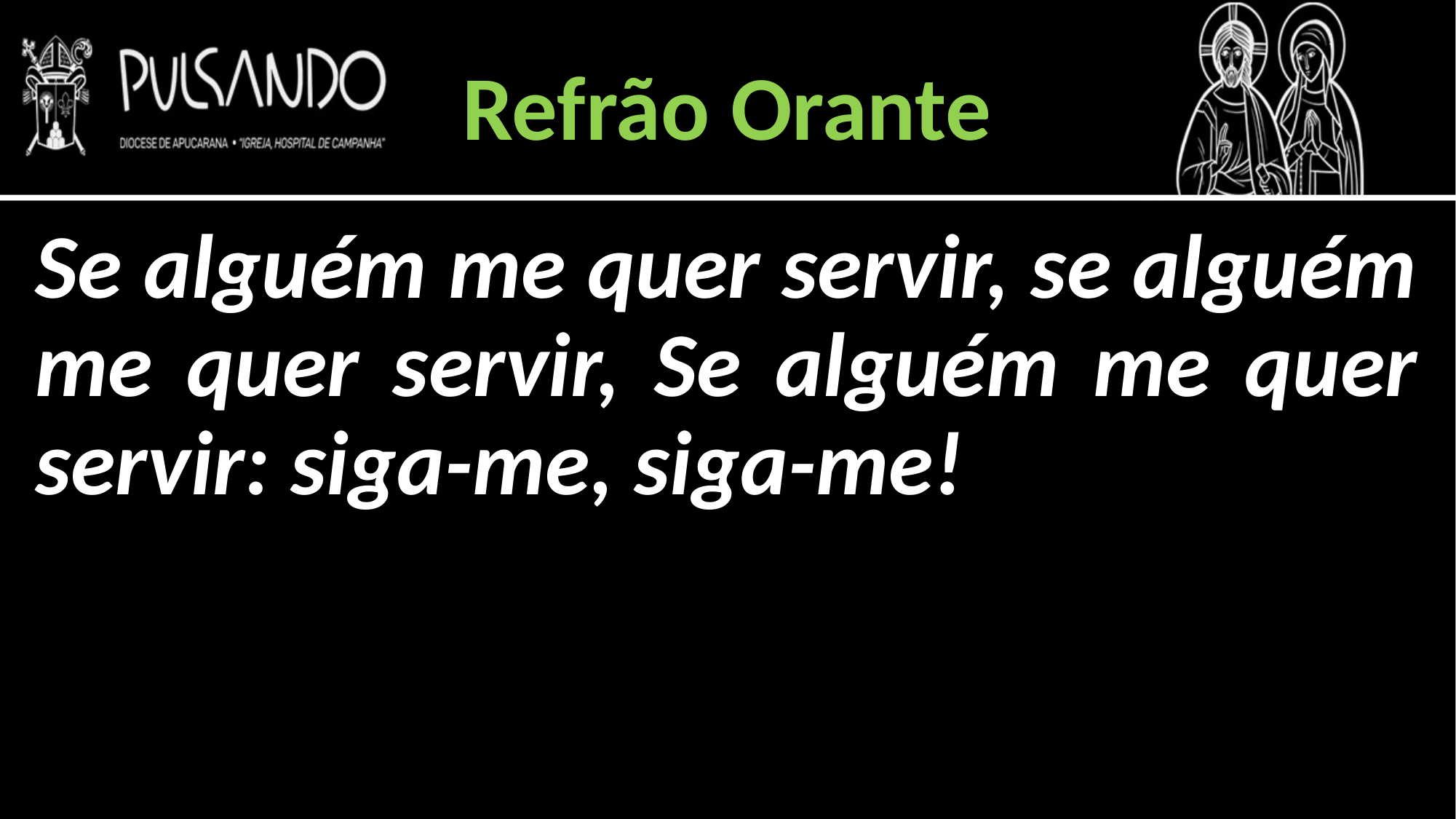

Refrão Orante
Se alguém me quer servir, se alguém me quer servir, Se alguém me quer servir: siga-me, siga-me!